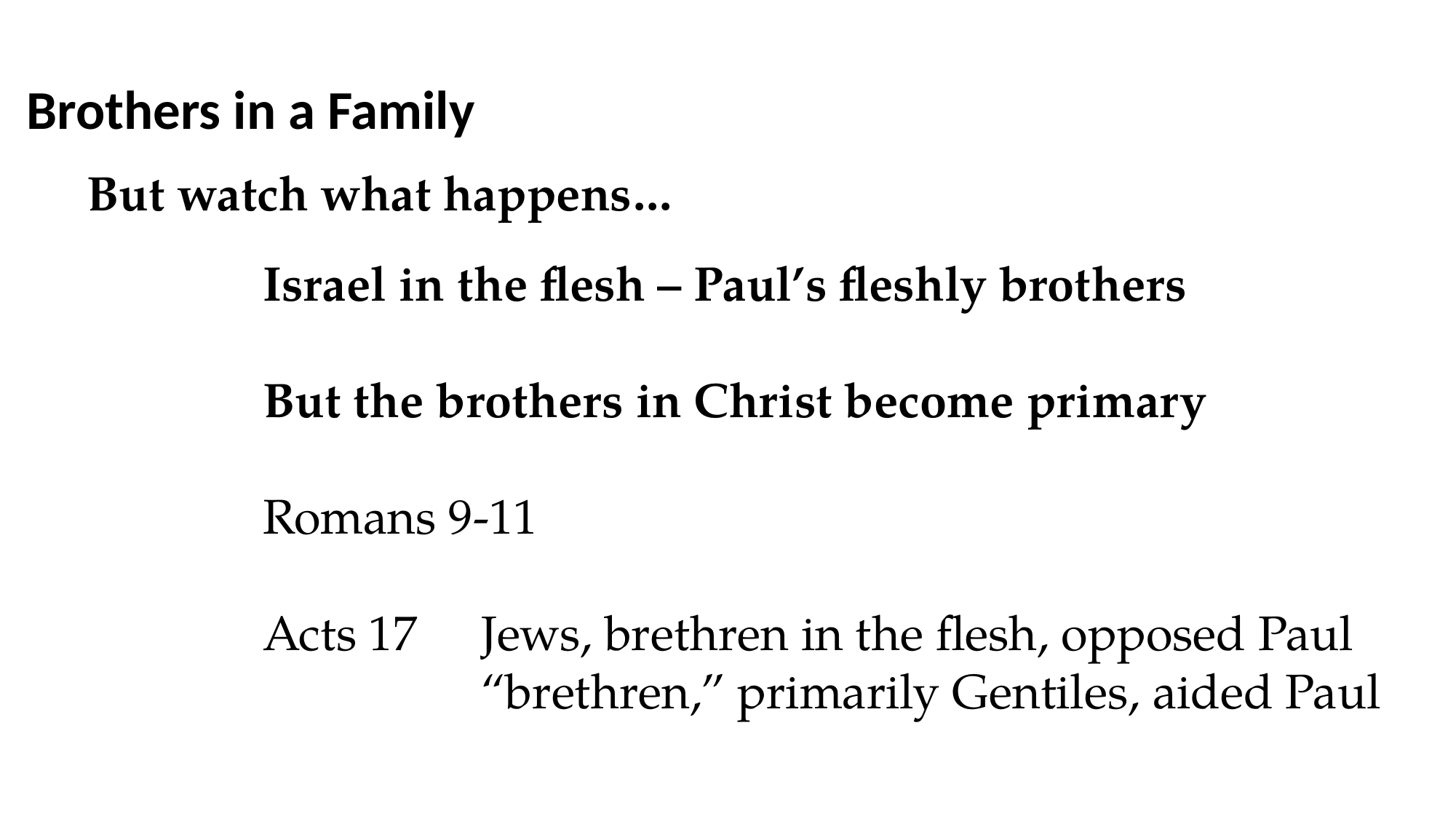

Brothers in a Family
But watch what happens…
Israel in the flesh – Paul’s fleshly brothers

But the brothers in Christ become primary

Romans 9-11

Acts 17	Jews, brethren in the flesh, opposed Paul
		“brethren,” primarily Gentiles, aided Paul